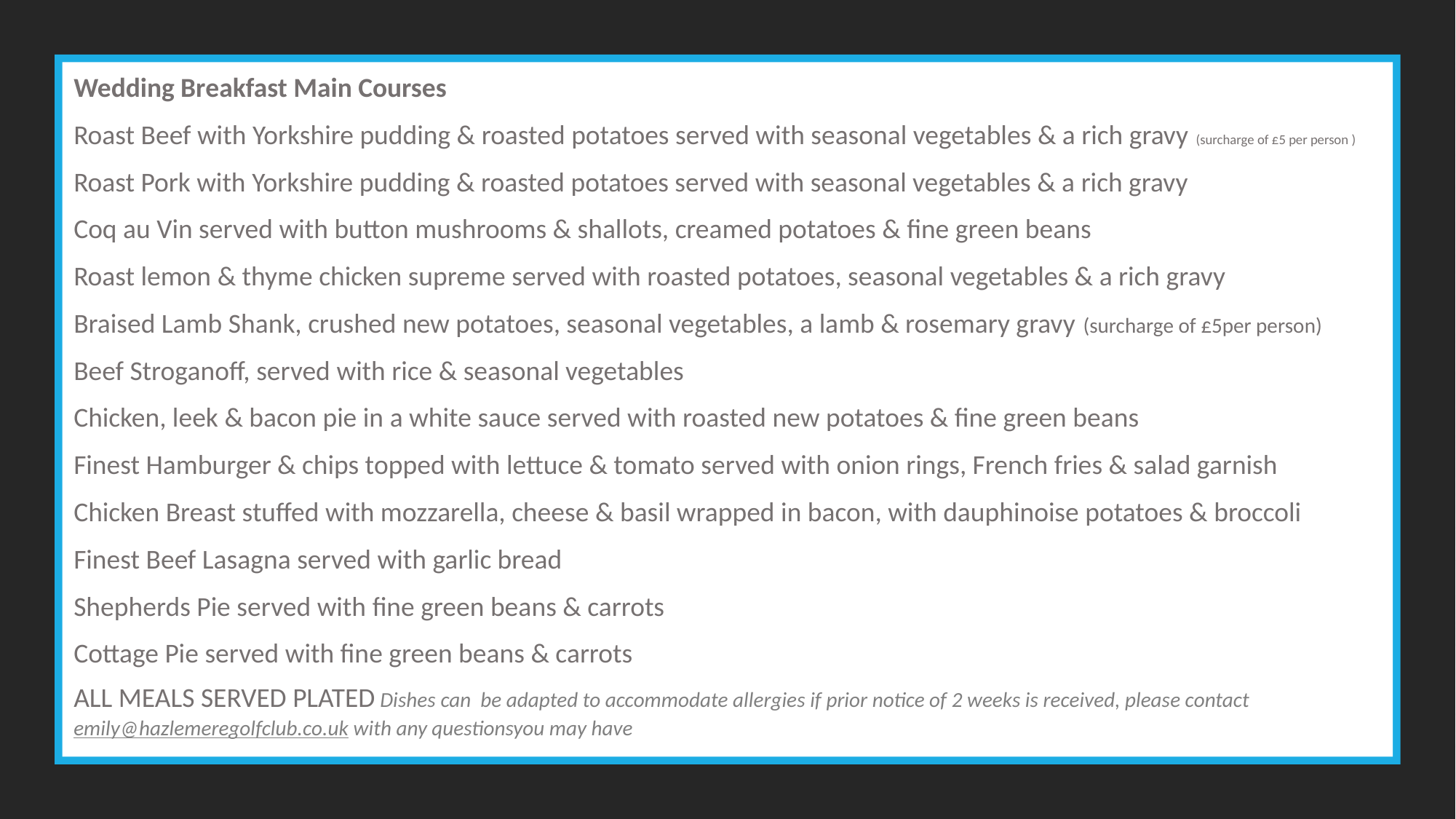

Wedding Breakfast Main Courses
Roast Beef with Yorkshire pudding & roasted potatoes served with seasonal vegetables & a rich gravy (surcharge of £5 per person )
Roast Pork with Yorkshire pudding & roasted potatoes served with seasonal vegetables & a rich gravy
Coq au Vin served with button mushrooms & shallots, creamed potatoes & fine green beans
Roast lemon & thyme chicken supreme served with roasted potatoes, seasonal vegetables & a rich gravy
Braised Lamb Shank, crushed new potatoes, seasonal vegetables, a lamb & rosemary gravy (surcharge of £5per person)
Beef Stroganoff, served with rice & seasonal vegetables
Chicken, leek & bacon pie in a white sauce served with roasted new potatoes & fine green beans
Finest Hamburger & chips topped with lettuce & tomato served with onion rings, French fries & salad garnish
Chicken Breast stuffed with mozzarella, cheese & basil wrapped in bacon, with dauphinoise potatoes & broccoli
Finest Beef Lasagna served with garlic bread
Shepherds Pie served with fine green beans & carrots
Cottage Pie served with fine green beans & carrots
ALL MEALS SERVED PLATED Dishes can  be adapted to accommodate allergies if prior notice of 2 weeks is received, please contact emily@hazlemeregolfclub.co.uk with any questionsyou may have